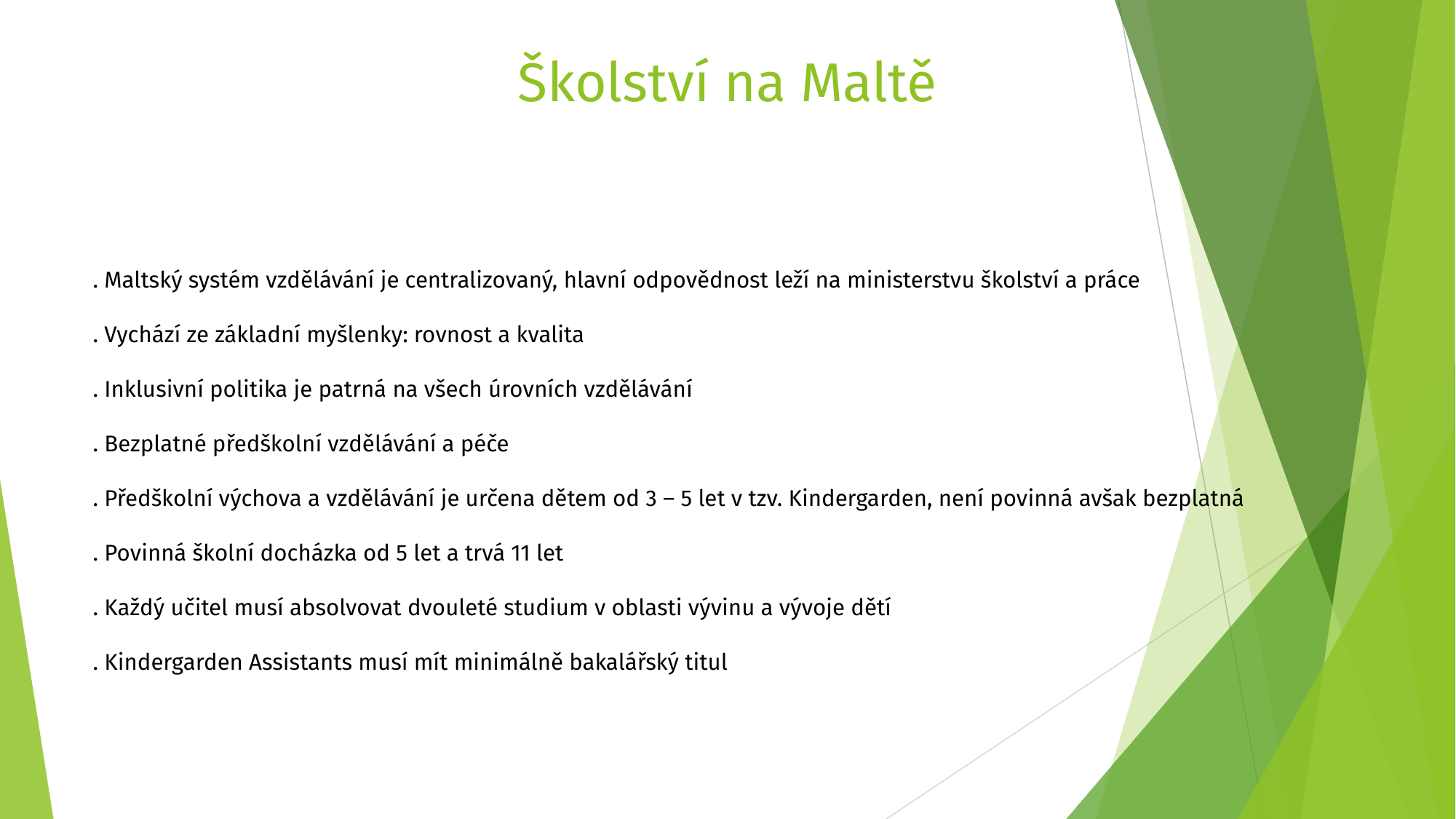

# Školství na Maltě
. Maltský systém vzdělávání je centralizovaný, hlavní odpovědnost leží na ministerstvu školství a práce

. Vychází ze základní myšlenky: rovnost a kvalita

. Inklusivní politika je patrná na všech úrovních vzdělávání

. Bezplatné předškolní vzdělávání a péče

. Předškolní výchova a vzdělávání je určena dětem od 3 – 5 let v tzv. Kindergarden, není povinná avšak bezplatná

. Povinná školní docházka od 5 let a trvá 11 let

. Každý učitel musí absolvovat dvouleté studium v oblasti vývinu a vývoje dětí

. Kindergarden Assistants musí mít minimálně bakalářský titul